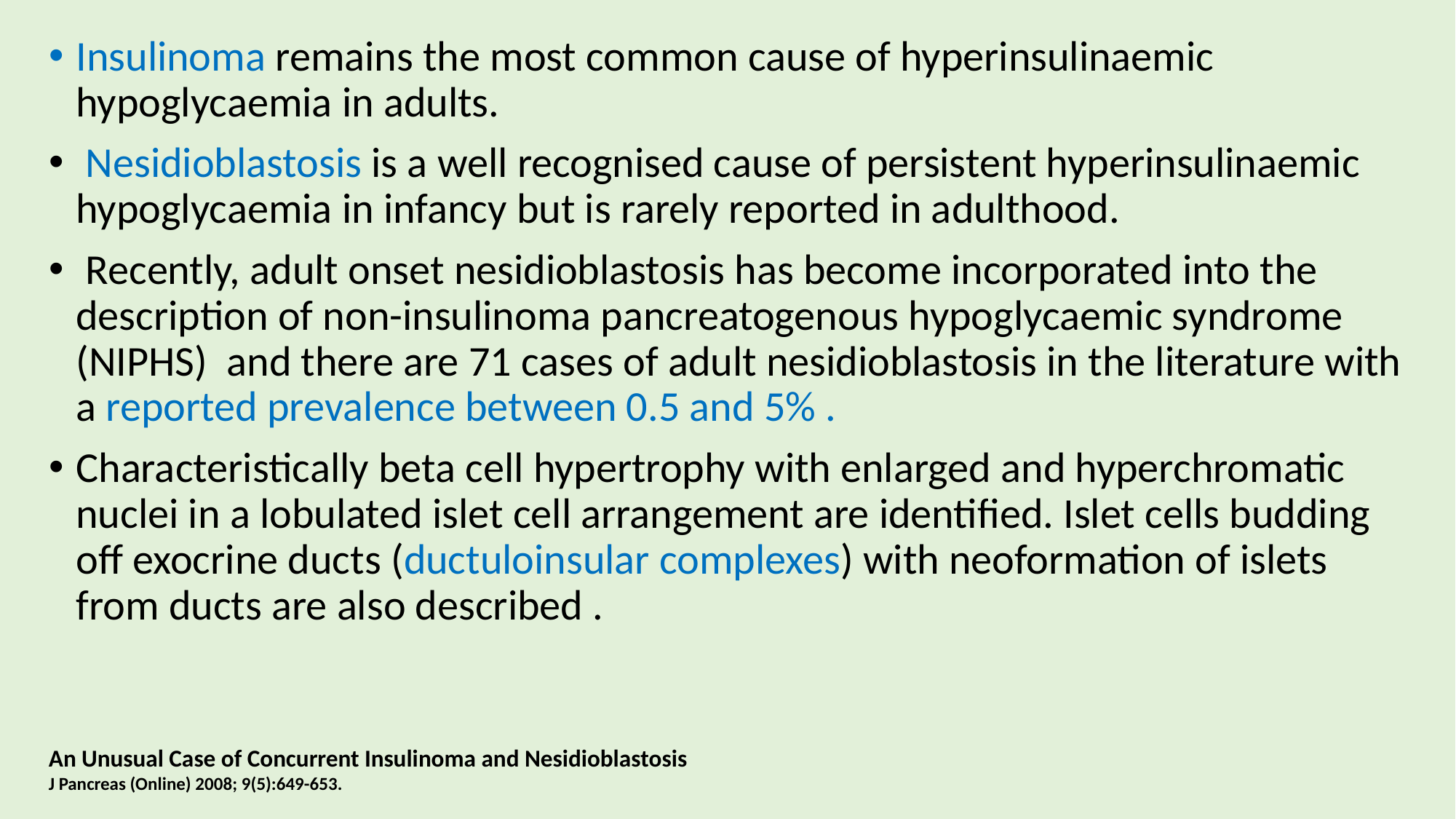

Insulinoma remains the most common cause of hyperinsulinaemic hypoglycaemia in adults.
 Nesidioblastosis is a well recognised cause of persistent hyperinsulinaemic hypoglycaemia in infancy but is rarely reported in adulthood.
 Recently, adult onset nesidioblastosis has become incorporated into the description of non-insulinoma pancreatogenous hypoglycaemic syndrome (NIPHS)  and there are 71 cases of adult nesidioblastosis in the literature with a reported prevalence between 0.5 and 5% .
Characteristically beta cell hypertrophy with enlarged and hyperchromatic nuclei in a lobulated islet cell arrangement are identified. Islet cells budding off exocrine ducts (ductuloinsular complexes) with neoformation of islets from ducts are also described .
An Unusual Case of Concurrent Insulinoma and Nesidioblastosis
J Pancreas (Online) 2008; 9(5):649-653.